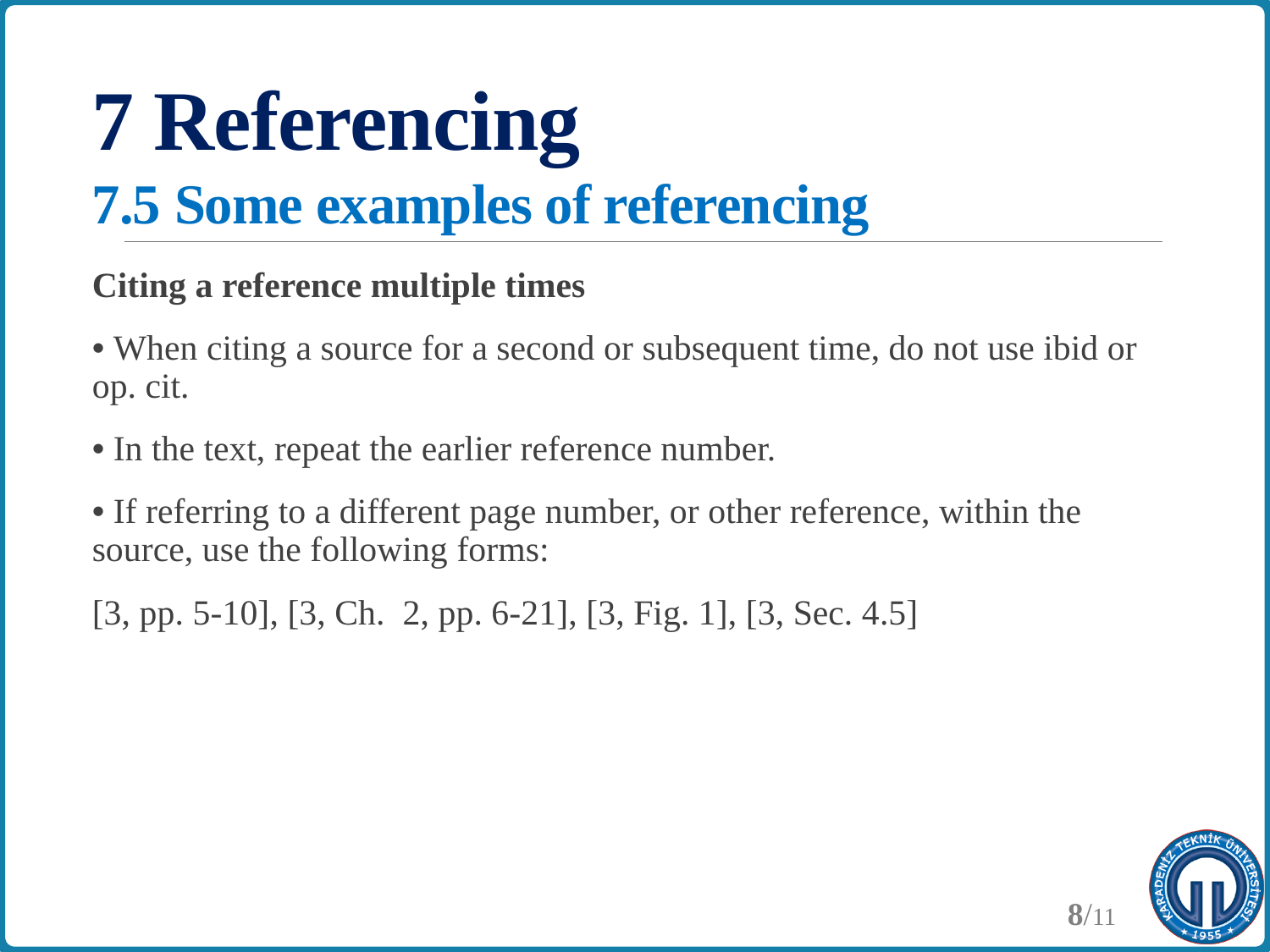

# 7 Referencing 7.5 Some examples of referencing
Citing a reference multiple times
• When citing a source for a second or subsequent time, do not use ibid or op. cit.
• In the text, repeat the earlier reference number.
• If referring to a different page number, or other reference, within the source, use the following forms:
[3, pp. 5-10], [3, Ch.  2, pp. 6-21], [3, Fig. 1], [3, Sec. 4.5]

8/11